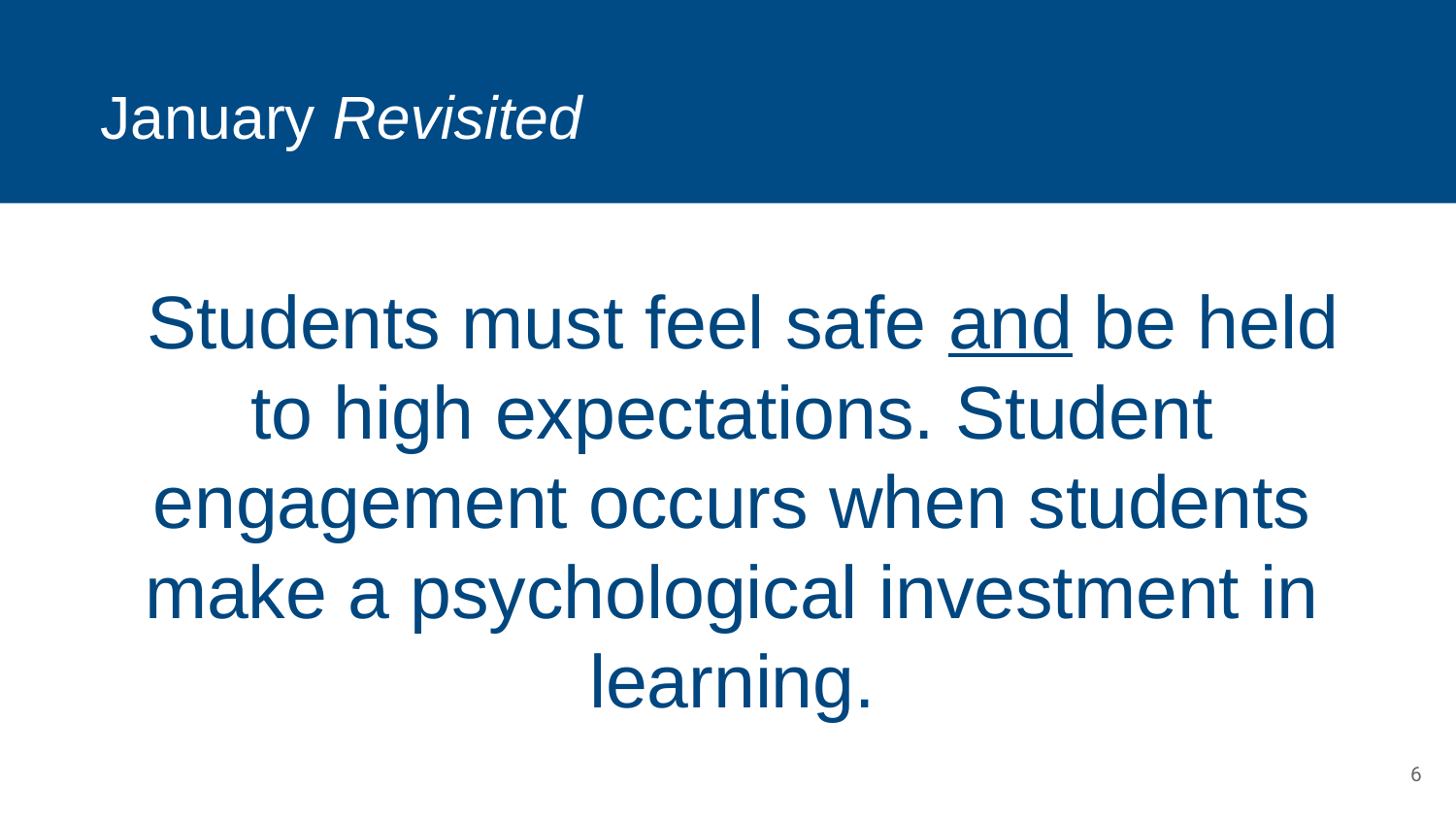

# January Revisited
 Students must feel safe and be held to high expectations. Student engagement occurs when students make a psychological investment in learning.
6